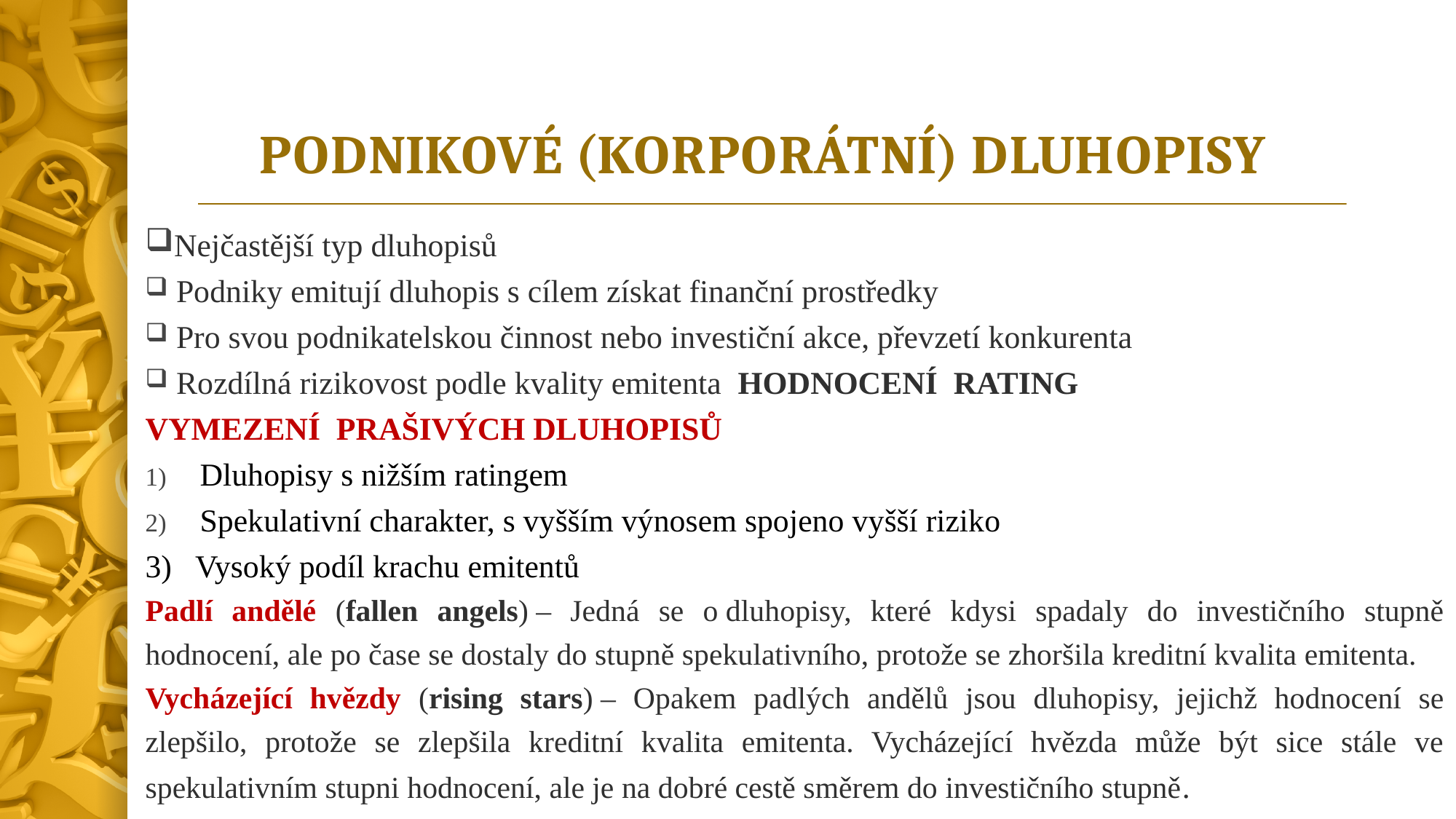

# PODNIKOVÉ (KORPORÁTNÍ) DLUHOPISY
Nejčastější typ dluhopisů
 Podniky emitují dluhopis s cílem získat finanční prostředky
 Pro svou podnikatelskou činnost nebo investiční akce, převzetí konkurenta
 Rozdílná rizikovost podle kvality emitenta  HODNOCENÍ  RATING
VYMEZENÍ  PRAŠIVÝCH DLUHOPISŮ
Dluhopisy s nižším ratingem
Spekulativní charakter, s vyšším výnosem spojeno vyšší riziko
3)   Vysoký podíl krachu emitentů
Padlí andělé (fallen angels) – Jedná se o dluhopisy, které kdysi spadaly do investičního stupně hodnocení, ale po čase se dostaly do stupně spekulativního, protože se zhoršila kreditní kvalita emitenta.
Vycházející hvězdy (rising stars) – Opakem padlých andělů jsou dluhopisy, jejichž hodnocení se zlepšilo, protože se zlepšila kreditní kvalita emitenta. Vycházející hvězda může být sice stále ve spekulativním stupni hodnocení, ale je na dobré cestě směrem do investičního stupně.